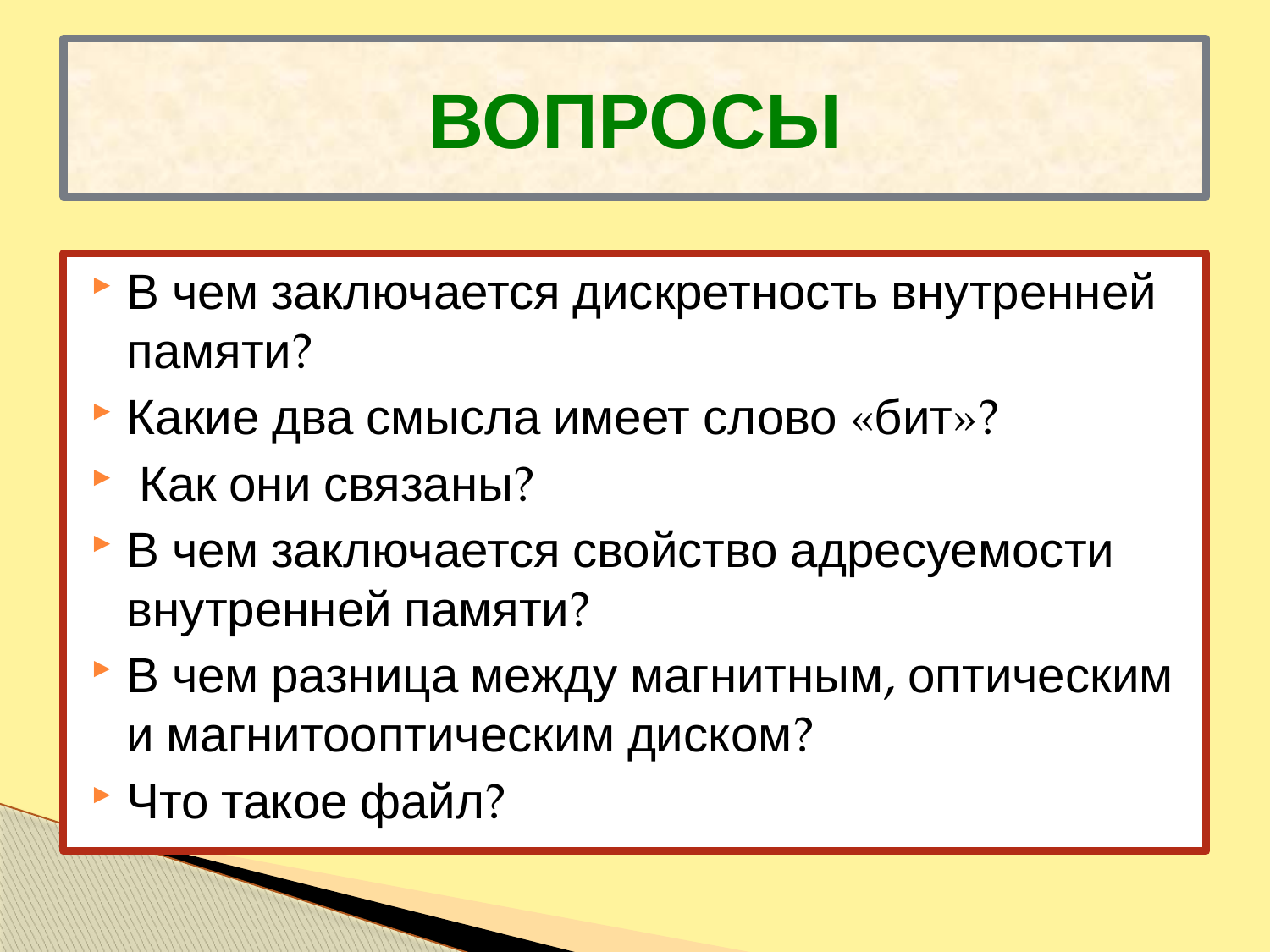

# ВОПРОСЫ
В чем заключается дискретность внутренней памяти?
Какие два смысла имеет слово «бит»?
 Как они связаны?
В чем заключается свойство адресуемости внутренней памяти?
В чем разница между магнитным, оптическим и магнитооптическим диском?
Что такое файл?